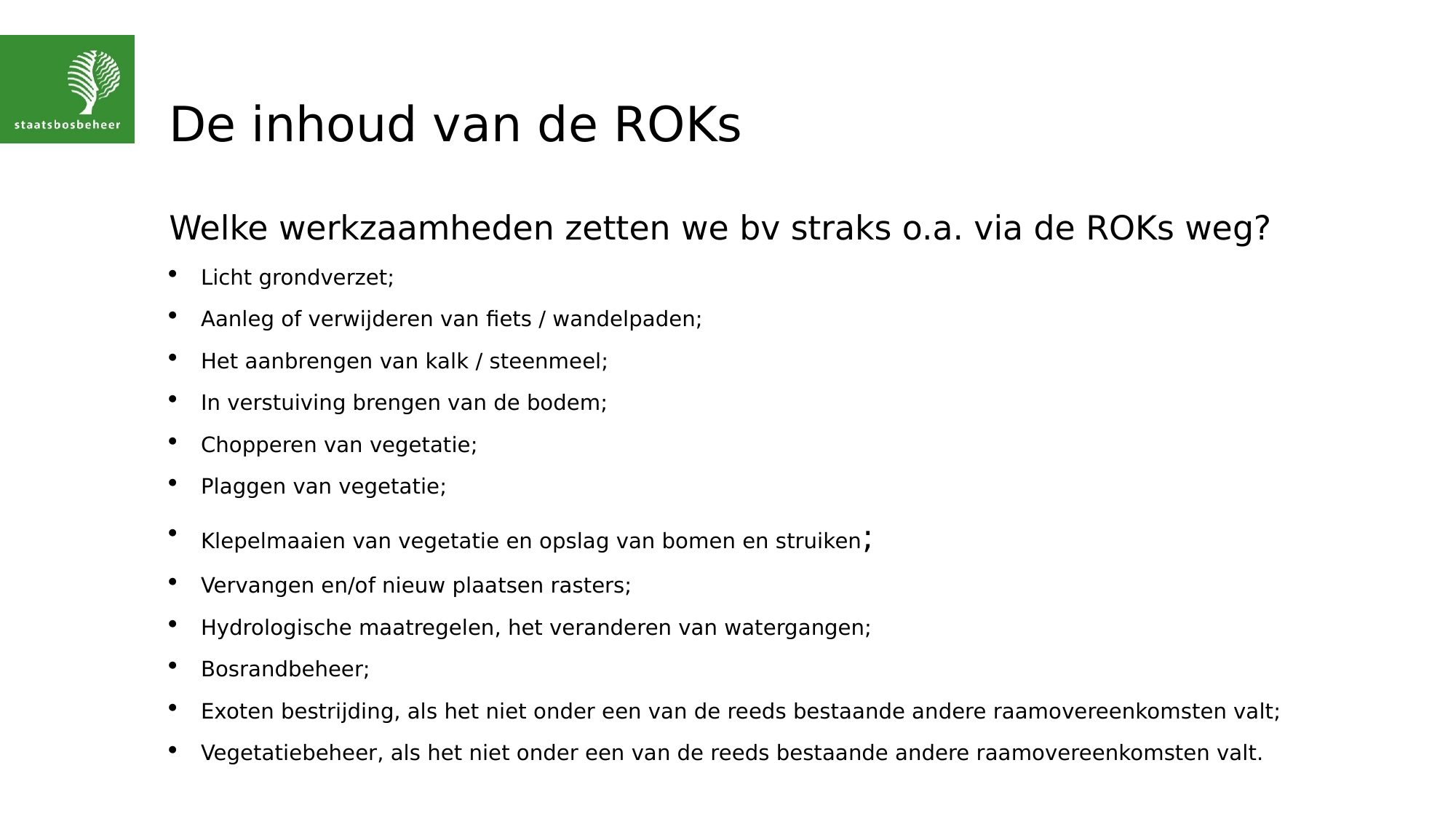

# De inhoud van de ROKs
Welke werkzaamheden zetten we bv straks o.a. via de ROKs weg?
Licht grondverzet;
Aanleg of verwijderen van fiets / wandelpaden;
Het aanbrengen van kalk / steenmeel;
In verstuiving brengen van de bodem;
Chopperen van vegetatie;
Plaggen van vegetatie;
Klepelmaaien van vegetatie en opslag van bomen en struiken;
Vervangen en/of nieuw plaatsen rasters;
Hydrologische maatregelen, het veranderen van watergangen;
Bosrandbeheer;
Exoten bestrijding, als het niet onder een van de reeds bestaande andere raamovereenkomsten valt;
Vegetatiebeheer, als het niet onder een van de reeds bestaande andere raamovereenkomsten valt.